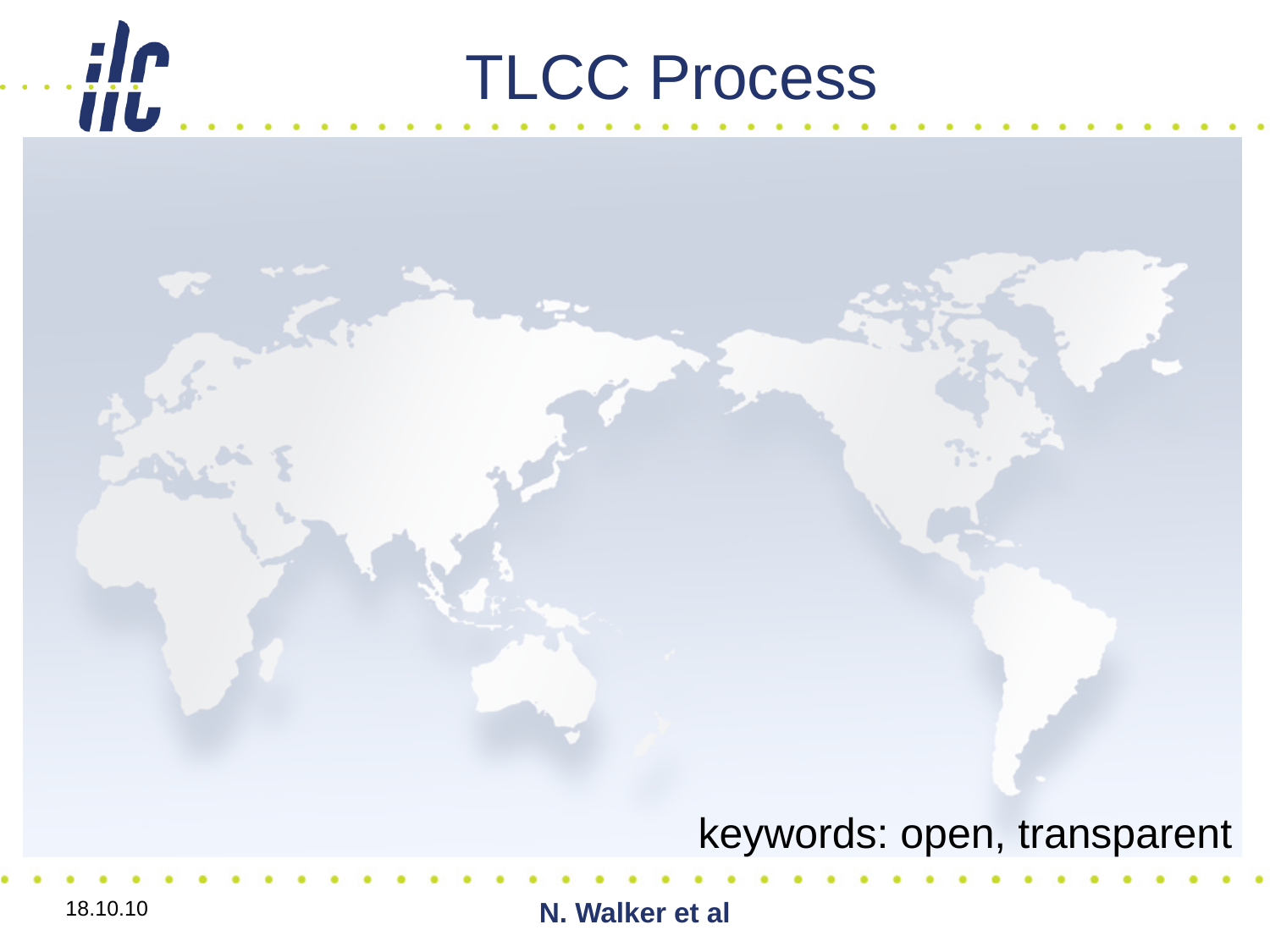

# TLCC Process

keywords: open, transparent
18.10.10
N. Walker et al